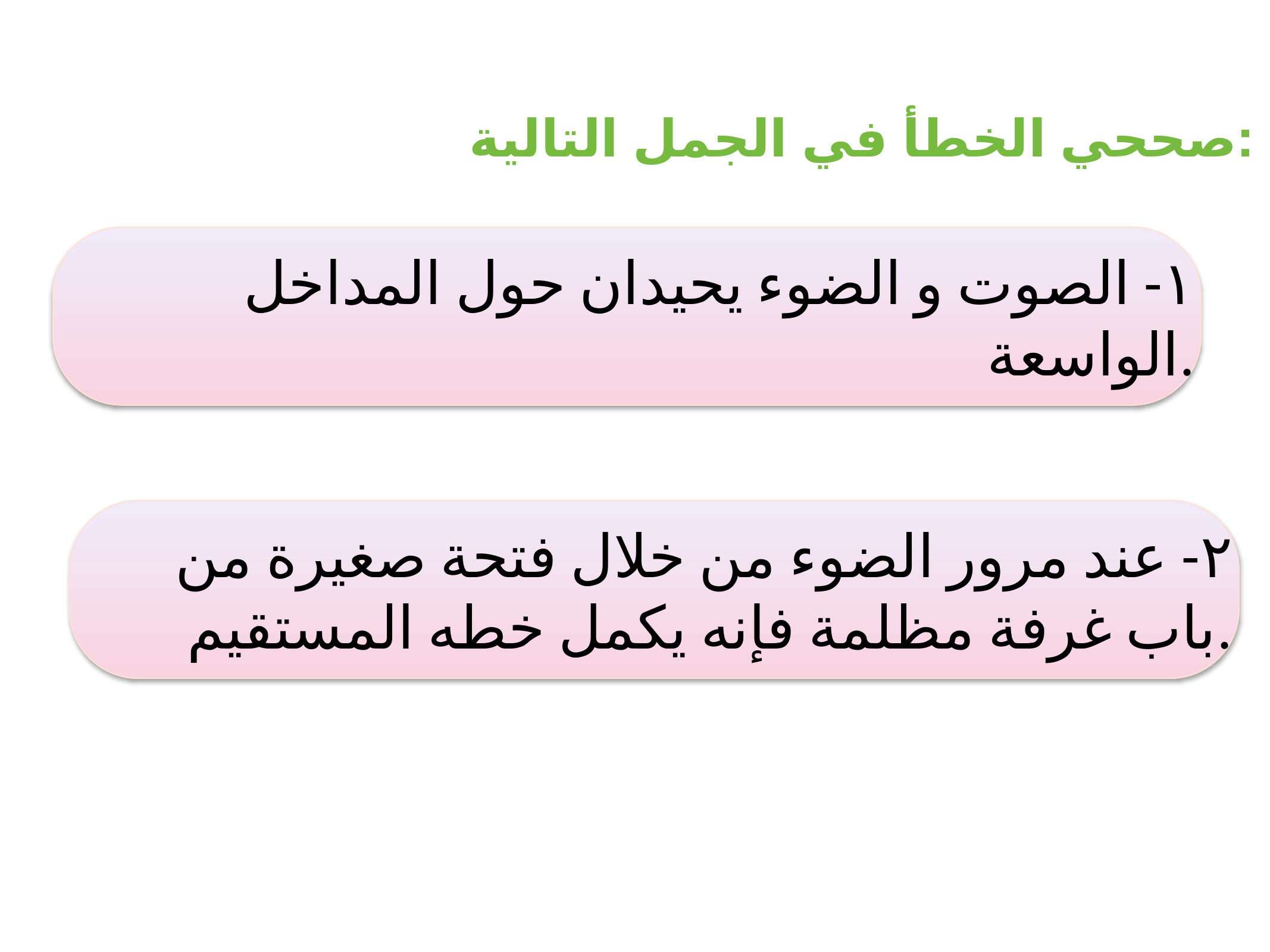

صححي الخطأ في الجمل التالية:
١- الصوت و الضوء يحيدان حول المداخل الواسعة.
٢- عند مرور الضوء من خلال فتحة صغيرة من باب غرفة مظلمة فإنه يكمل خطه المستقيم.